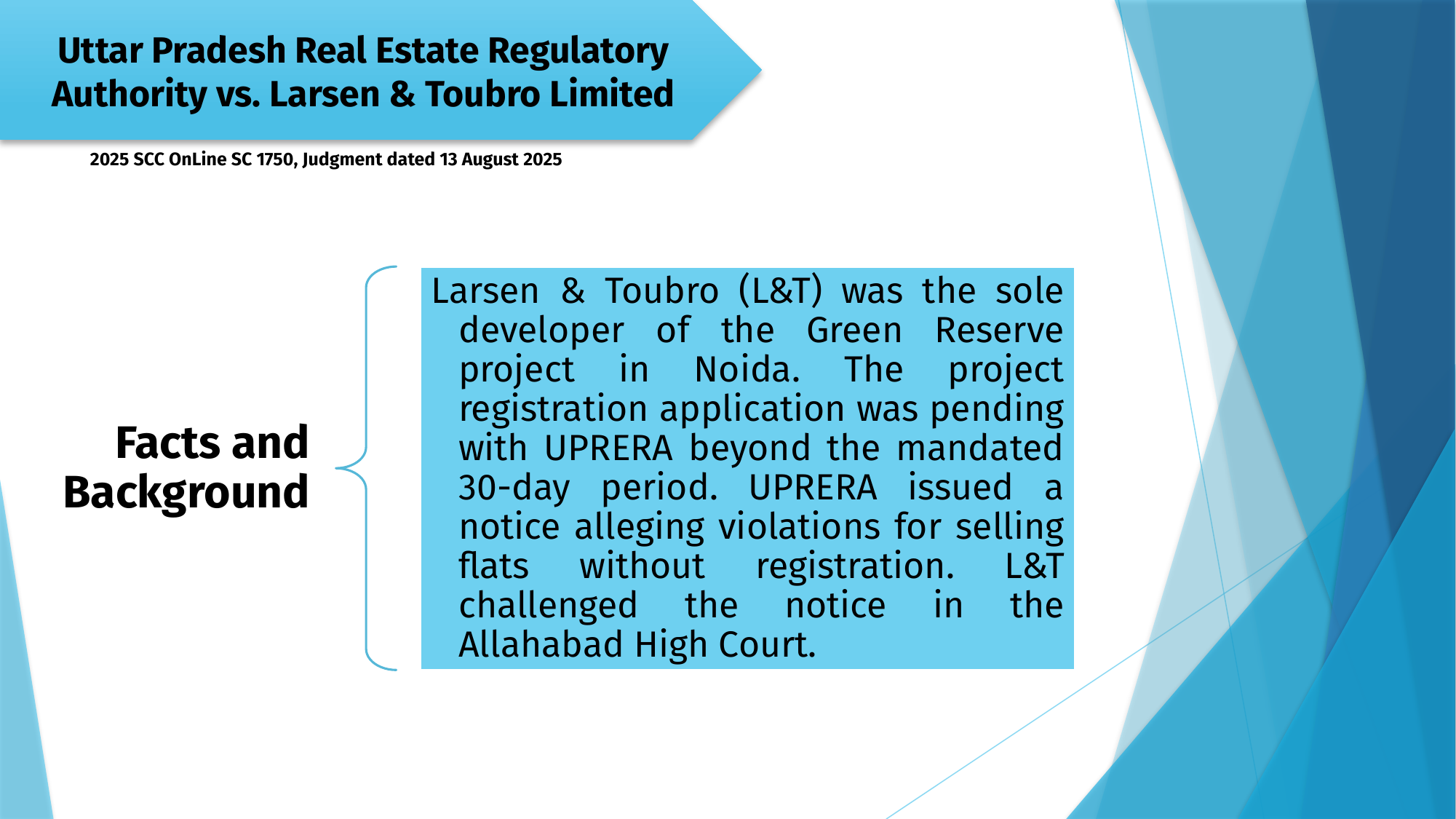

Uttar Pradesh Real Estate Regulatory Authority vs. Larsen & Toubro Limited
2025 SCC OnLine SC 1750, Judgment dated 13 August 2025
Facts and Background
Larsen & Toubro (L&T) was the sole developer of the Green Reserve project in Noida. The project registration application was pending with UPRERA beyond the mandated 30-day period. UPRERA issued a notice alleging violations for selling flats without registration. L&T challenged the notice in the Allahabad High Court.